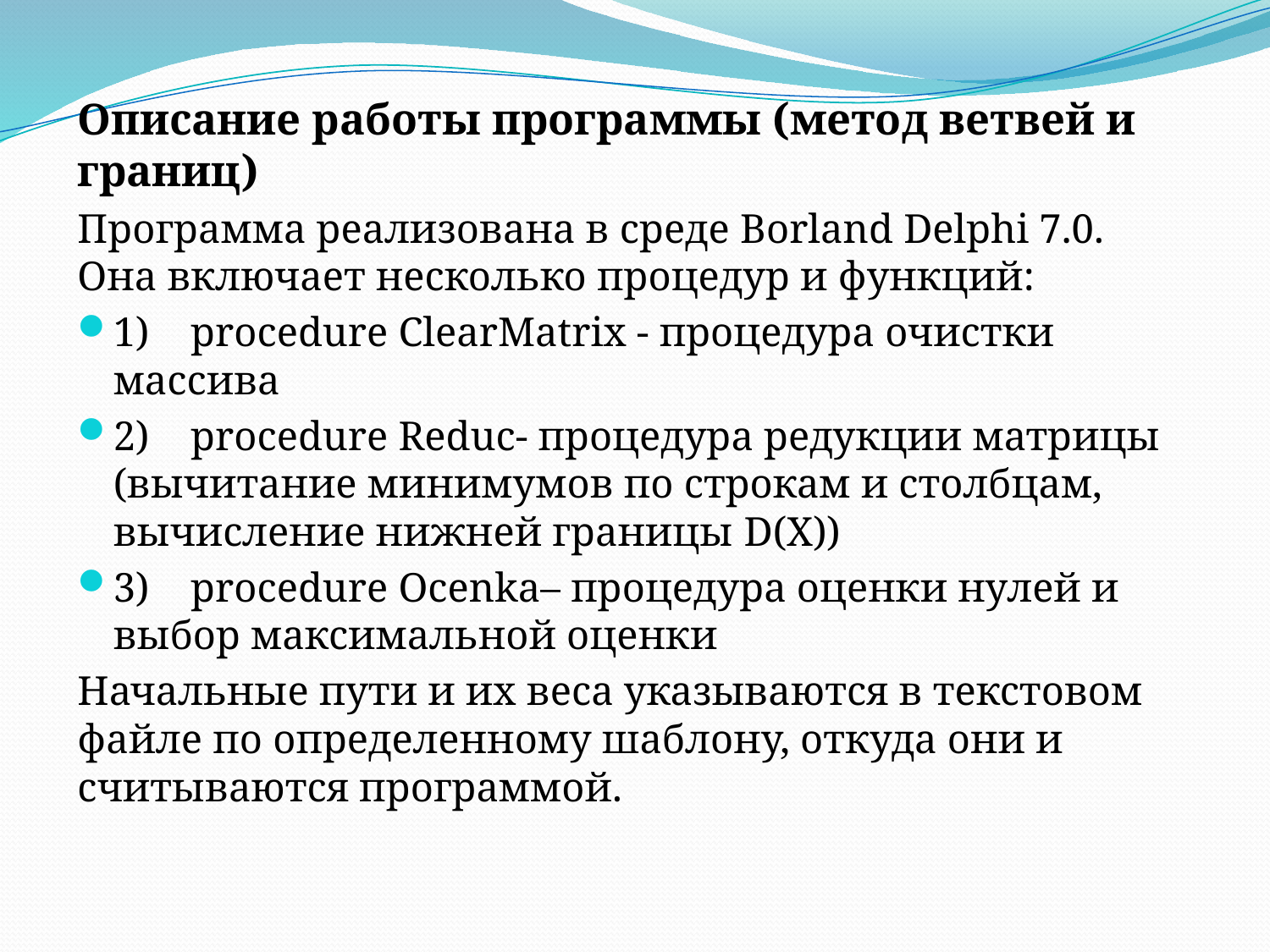

Описание работы программы (метод ветвей и границ)
Программа реализована в среде Borland Delphi 7.0. Она включает несколько процедур и функций:
1)    procedure ClearMatrix - процедура очистки массива
2)    procedure Reduc- процедура редукции матрицы (вычитание минимумов по строкам и столбцам, вычисление нижней границы D(X))
3)    procedure Ocenka– процедура оценки нулей и выбор максимальной оценки
Начальные пути и их веса указываются в текстовом файле по определенному шаблону, откуда они и считываются программой.